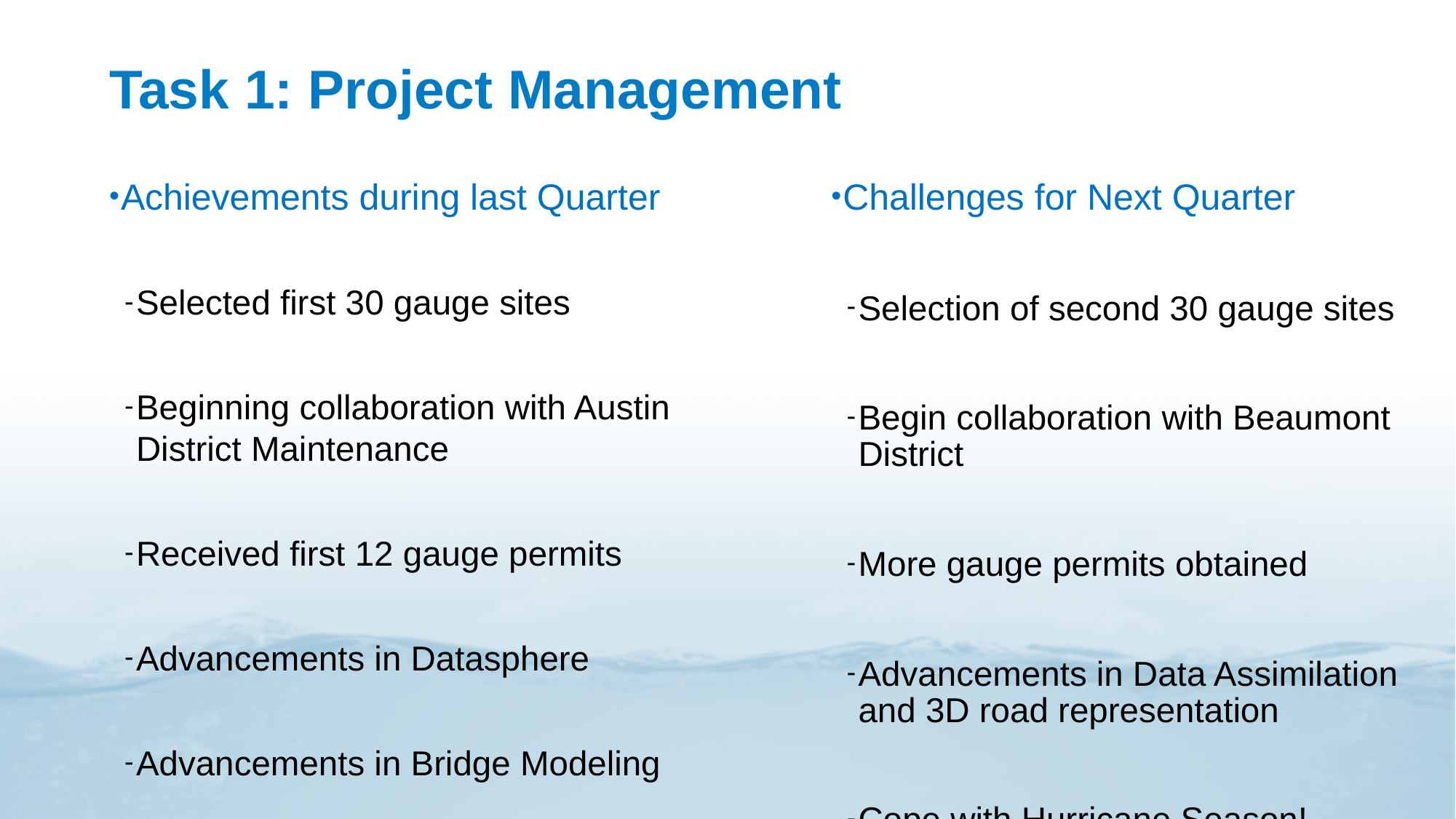

# Task 1: Project Management
Achievements during last Quarter

Selected first 30 gauge sites

Beginning collaboration with Austin District Maintenance

Received first 12 gauge permits

Advancements in Datasphere

Advancements in Bridge Modeling
Challenges for Next Quarter

Selection of second 30 gauge sites

Begin collaboration with Beaumont District

More gauge permits obtained

Advancements in Data Assimilation and 3D road representation

Cope with Hurricane Season!